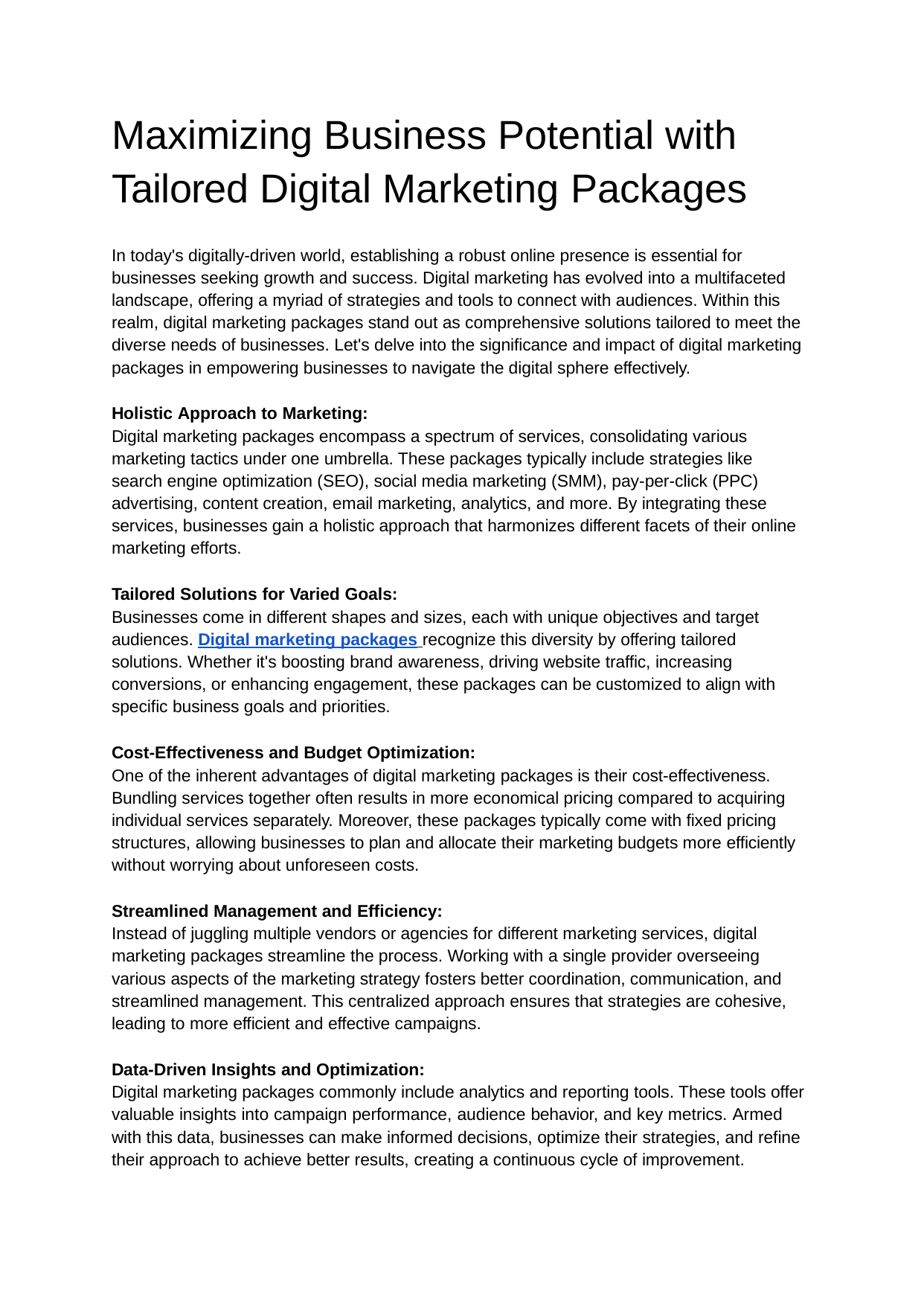

# Maximizing Business Potential with  Tailored Digital Marketing Packages
In today's digitally-driven world, establishing a robust online presence is essential for  businesses seeking growth and success. Digital marketing has evolved into a multifaceted  landscape, offering a myriad of strategies and tools to connect with audiences. Within this  realm, digital marketing packages stand out as comprehensive solutions tailored to meet the  diverse needs of businesses. Let's delve into the significance and impact of digital marketing  packages in empowering businesses to navigate the digital sphere effectively.

Holistic Approach to Marketing:
Digital marketing packages encompass a spectrum of services, consolidating various  marketing tactics under one umbrella. These packages typically include strategies like  search engine optimization (SEO), social media marketing (SMM), pay-per-click (PPC)  advertising, content creation, email marketing, analytics, and more. By integrating these  services, businesses gain a holistic approach that harmonizes different facets of their online  marketing efforts.

Tailored Solutions for Varied Goals:
Businesses come in different shapes and sizes, each with unique objectives and target  audiences. Digital marketing packages recognize this diversity by offering tailored  solutions. Whether it's boosting brand awareness, driving website traffic, increasing  conversions, or enhancing engagement, these packages can be customized to align with  specific business goals and priorities.

Cost-Effectiveness and Budget Optimization:
One of the inherent advantages of digital marketing packages is their cost-effectiveness.  Bundling services together often results in more economical pricing compared to acquiring  individual services separately. Moreover, these packages typically come with fixed pricing  structures, allowing businesses to plan and allocate their marketing budgets more efficiently  without worrying about unforeseen costs.

Streamlined Management and Efficiency:
Instead of juggling multiple vendors or agencies for different marketing services, digital  marketing packages streamline the process. Working with a single provider overseeing  various aspects of the marketing strategy fosters better coordination, communication, and  streamlined management. This centralized approach ensures that strategies are cohesive,  leading to more efficient and effective campaigns.

Data-Driven Insights and Optimization:
Digital marketing packages commonly include analytics and reporting tools. These tools offer  valuable insights into campaign performance, audience behavior, and key metrics. Armed  with this data, businesses can make informed decisions, optimize their strategies, and refine  their approach to achieve better results, creating a continuous cycle of improvement.